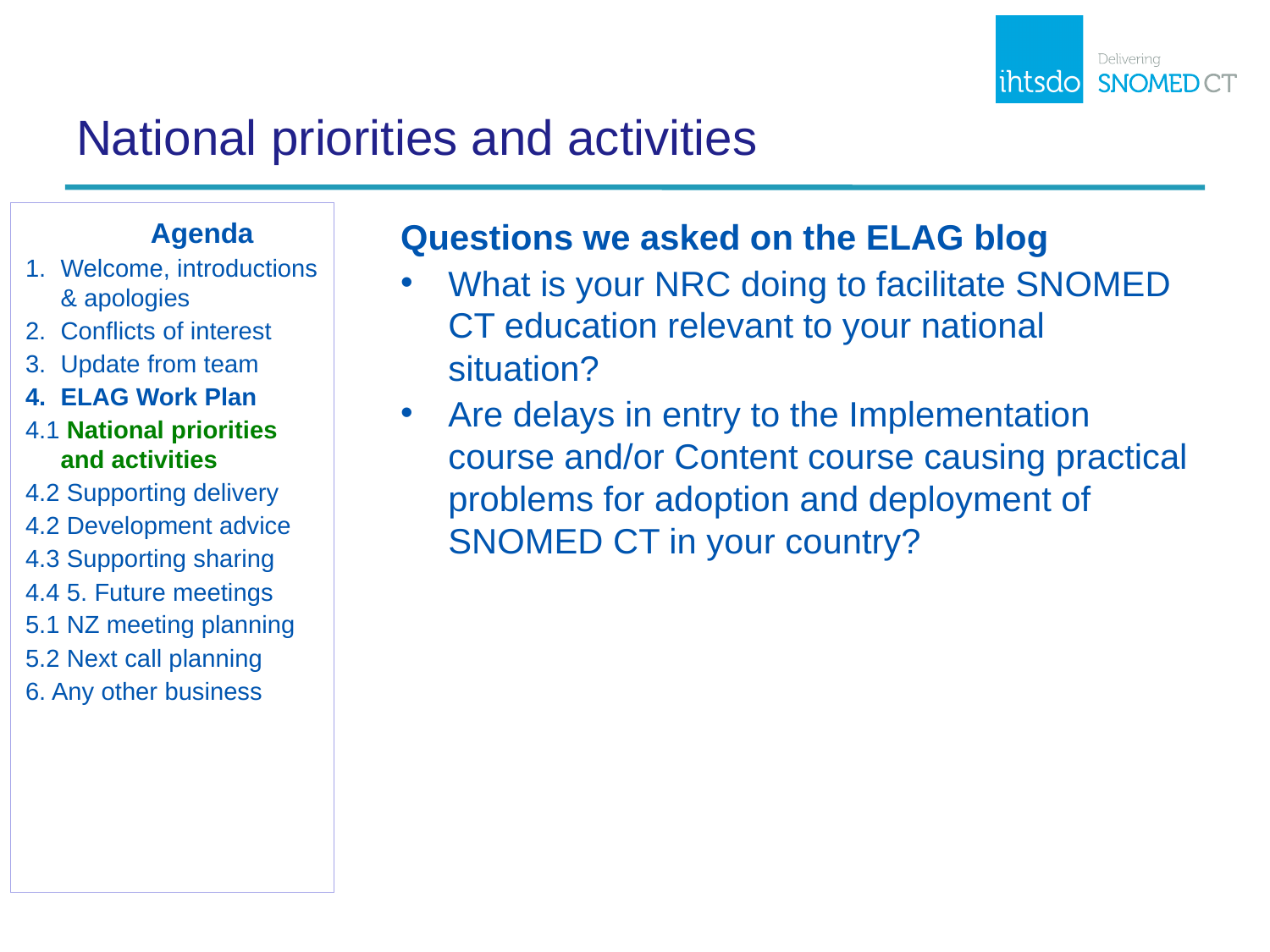

# National priorities and activities
	Agenda
Welcome, introductions & apologies
Conflicts of interest
Update from team
ELAG Work Plan
4.1 National priorities and activities
4.2 Supporting delivery
4.2 Development advice
4.3 Supporting sharing
4.4 5. Future meetings
5.1 NZ meeting planning
5.2 Next call planning
6. Any other business

Questions we asked on the ELAG blog
What is your NRC doing to facilitate SNOMED CT education relevant to your national situation?
Are delays in entry to the Implementation course and/or Content course causing practical problems for adoption and deployment of SNOMED CT in your country?